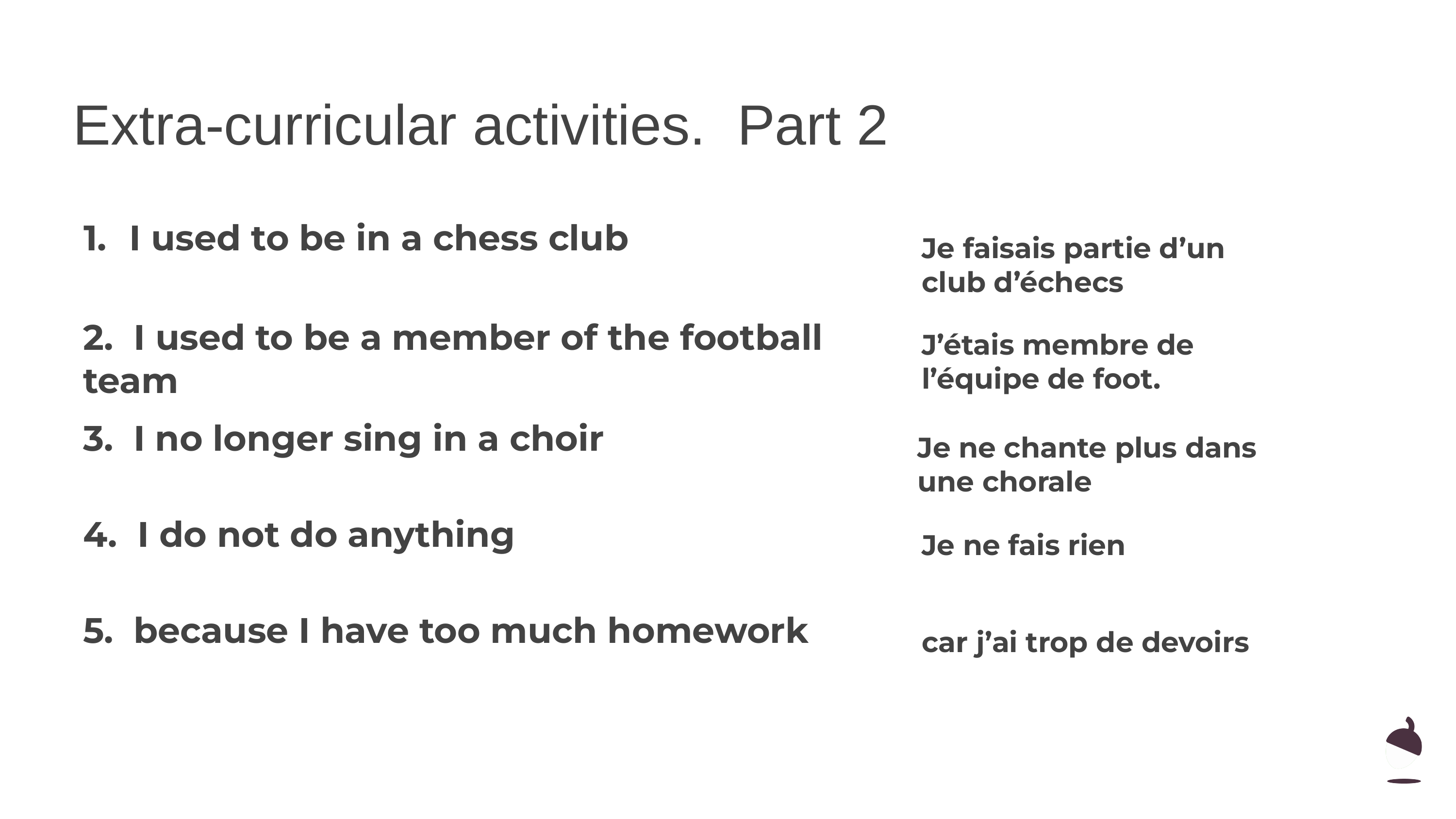

Extra-curricular activities.  Part 2

| I used to be in a chess club |  |
| --- | --- |
| 2. I used to be a member of the football team |  |
| 3. I no longer sing in a choir |  |
| 4. I do not do anything |  |
| 5. because I have too much homework |  |
Je faisais partie d’un club d’échecs
J’étais membre de l’équipe de foot.
Je ne chante plus dans une chorale
Je ne fais rien
car j’ai trop de devoirs